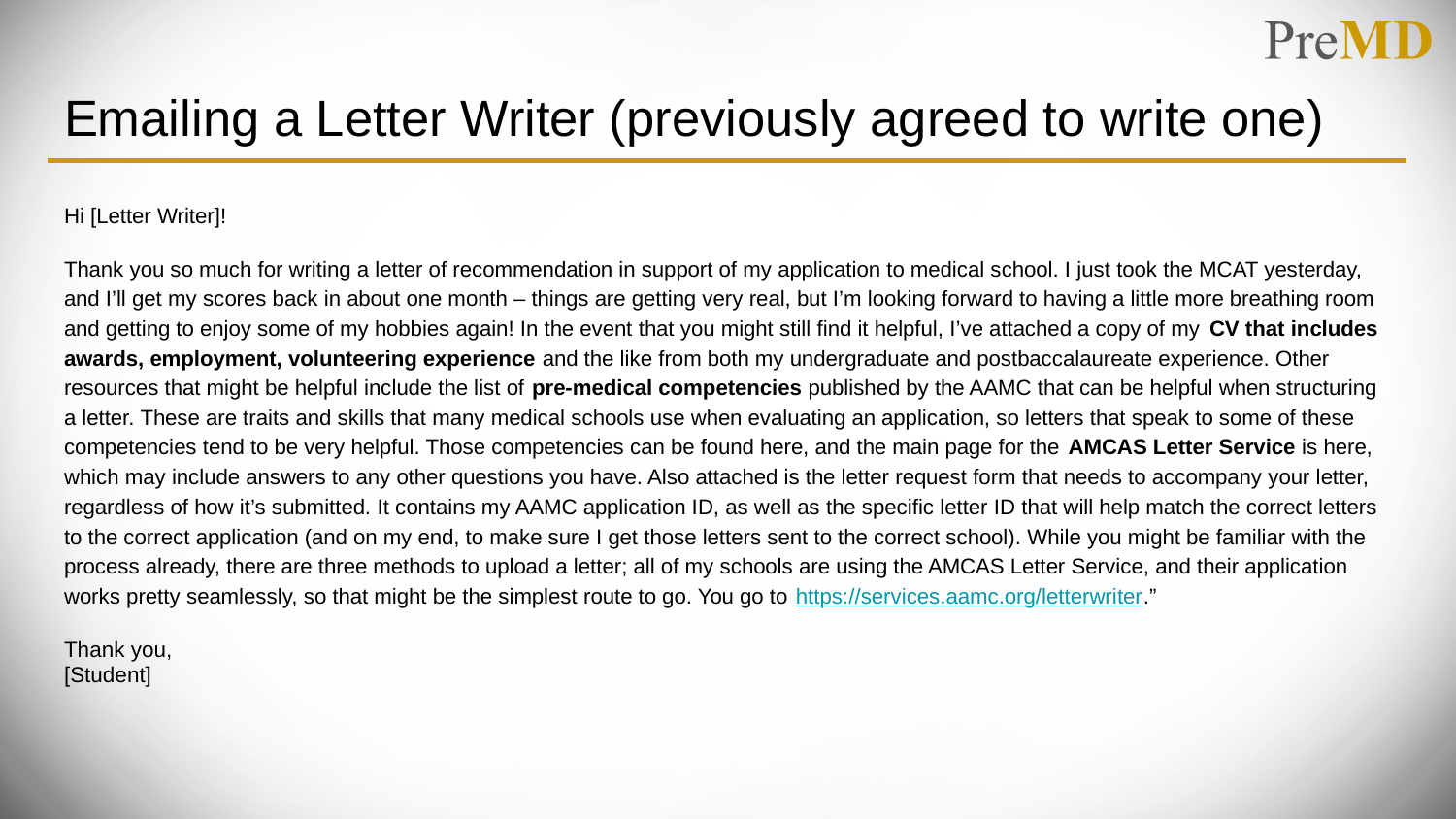

# Emailing a Letter Writer (previously agreed to write one)
Hi [Letter Writer]!
Thank you so much for writing a letter of recommendation in support of my application to medical school. I just took the MCAT yesterday, and I’ll get my scores back in about one month – things are getting very real, but I’m looking forward to having a little more breathing room and getting to enjoy some of my hobbies again! In the event that you might still find it helpful, I’ve attached a copy of my CV that includes awards, employment, volunteering experience and the like from both my undergraduate and postbaccalaureate experience. Other resources that might be helpful include the list of pre-medical competencies published by the AAMC that can be helpful when structuring a letter. These are traits and skills that many medical schools use when evaluating an application, so letters that speak to some of these competencies tend to be very helpful. Those competencies can be found here, and the main page for the AMCAS Letter Service is here, which may include answers to any other questions you have. Also attached is the letter request form that needs to accompany your letter, regardless of how it’s submitted. It contains my AAMC application ID, as well as the specific letter ID that will help match the correct letters to the correct application (and on my end, to make sure I get those letters sent to the correct school). While you might be familiar with the process already, there are three methods to upload a letter; all of my schools are using the AMCAS Letter Service, and their application works pretty seamlessly, so that might be the simplest route to go. You go to https://services.aamc.org/letterwriter.”

Thank you,
[Student]